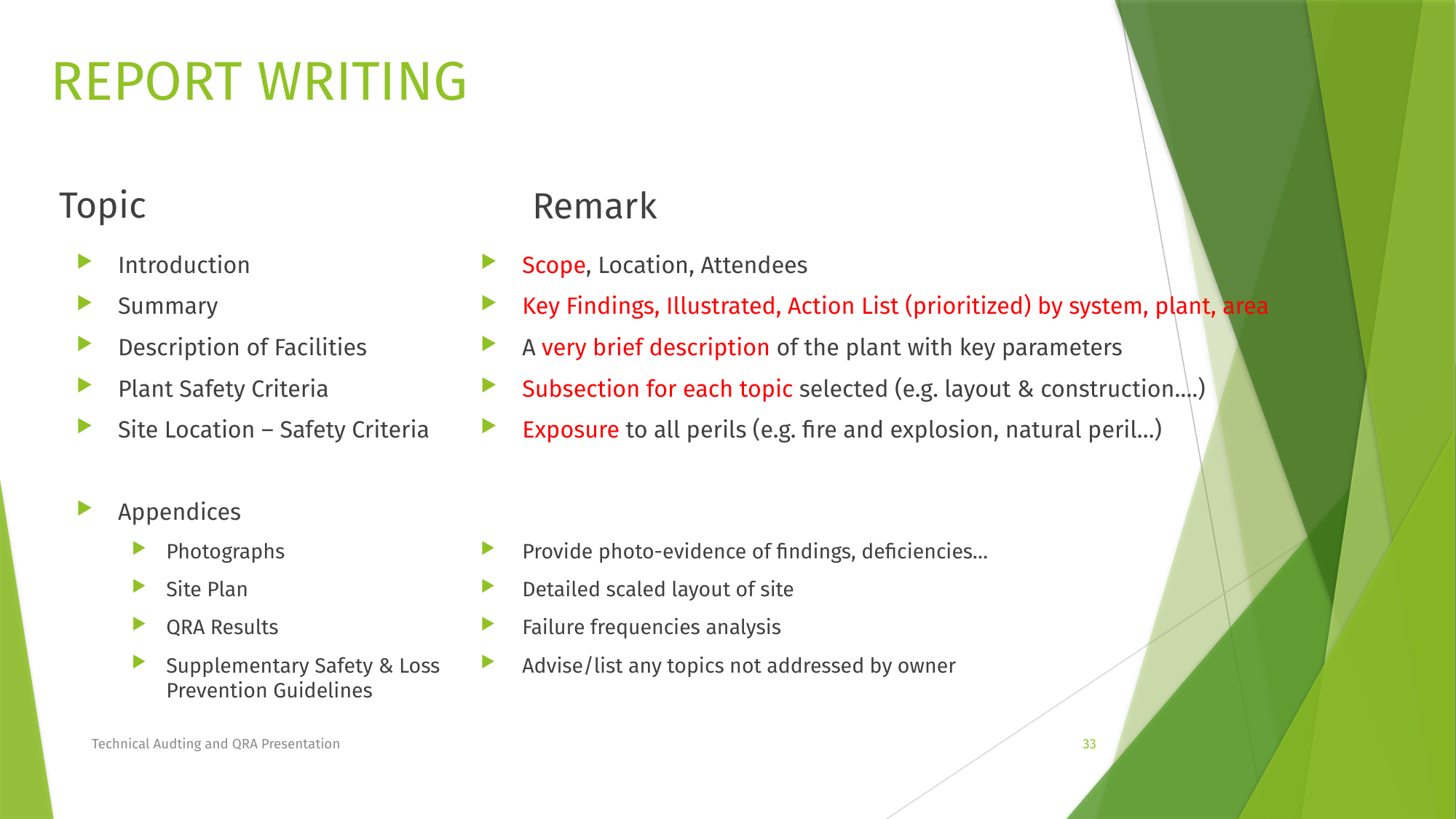

# REPORT WRITING
Remark
Topic
Introduction
Summary
Description of Facilities
Plant Safety Criteria
Site Location – Safety Criteria

Appendices
Photographs
Site Plan
QRA Results
Supplementary Safety & Loss Prevention Guidelines

Scope, Location, Attendees
Key Findings, Illustrated, Action List (prioritized) by system, plant, area
A very brief description of the plant with key parameters
Subsection for each topic selected (e.g. layout & construction….)
Exposure to all perils (e.g. fire and explosion, natural peril…)

Provide photo-evidence of findings, deficiencies…
Detailed scaled layout of site
Failure frequencies analysis
Advise/list any topics not addressed by owner

Technical Audting and QRA Presentation
33